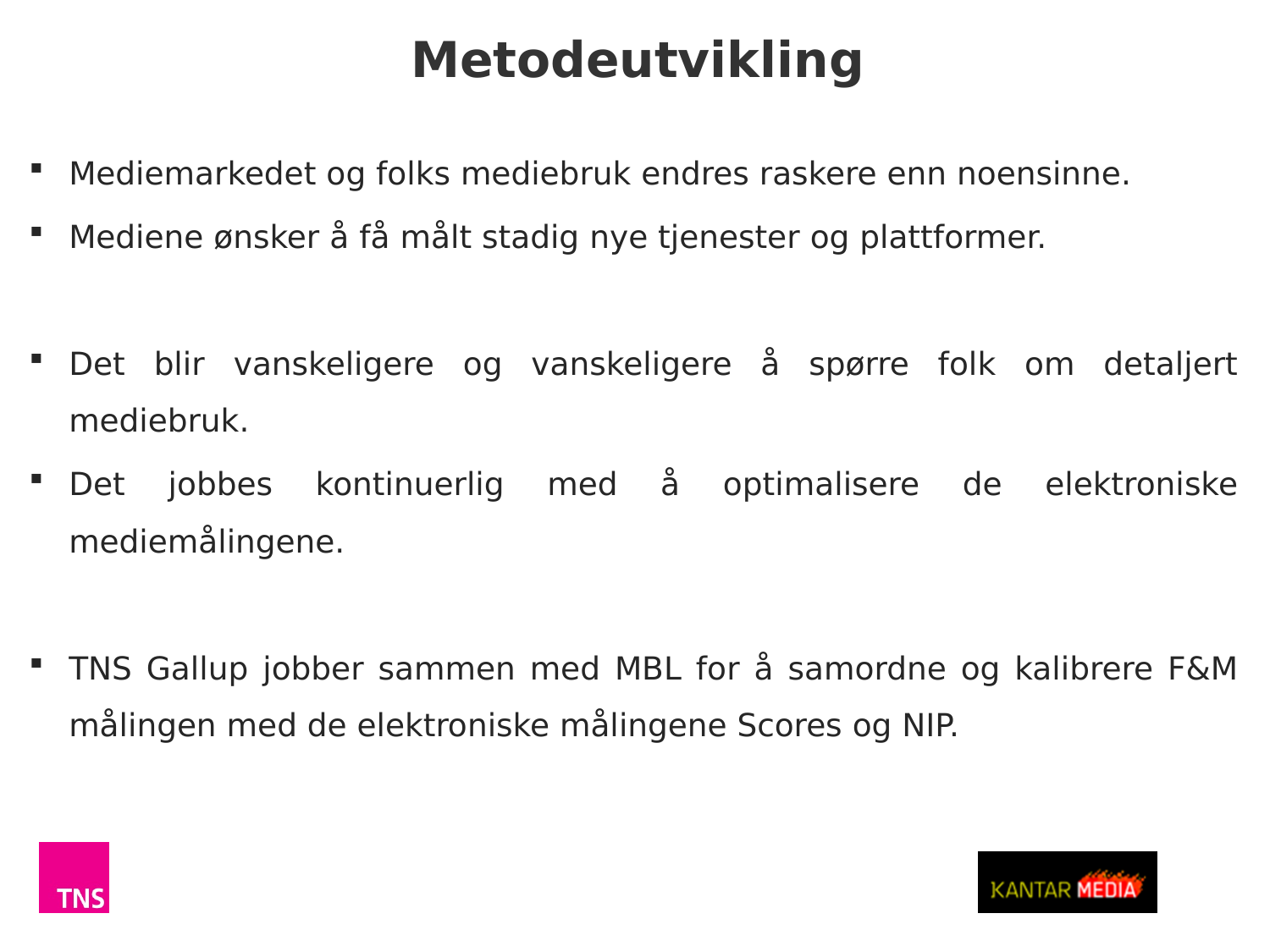

Metodeutvikling
Mediemarkedet og folks mediebruk endres raskere enn noensinne.
Mediene ønsker å få målt stadig nye tjenester og plattformer.

Det blir vanskeligere og vanskeligere å spørre folk om detaljert mediebruk.
Det jobbes kontinuerlig med å optimalisere de elektroniske mediemålingene.

TNS Gallup jobber sammen med MBL for å samordne og kalibrere F&M målingen med de elektroniske målingene Scores og NIP.